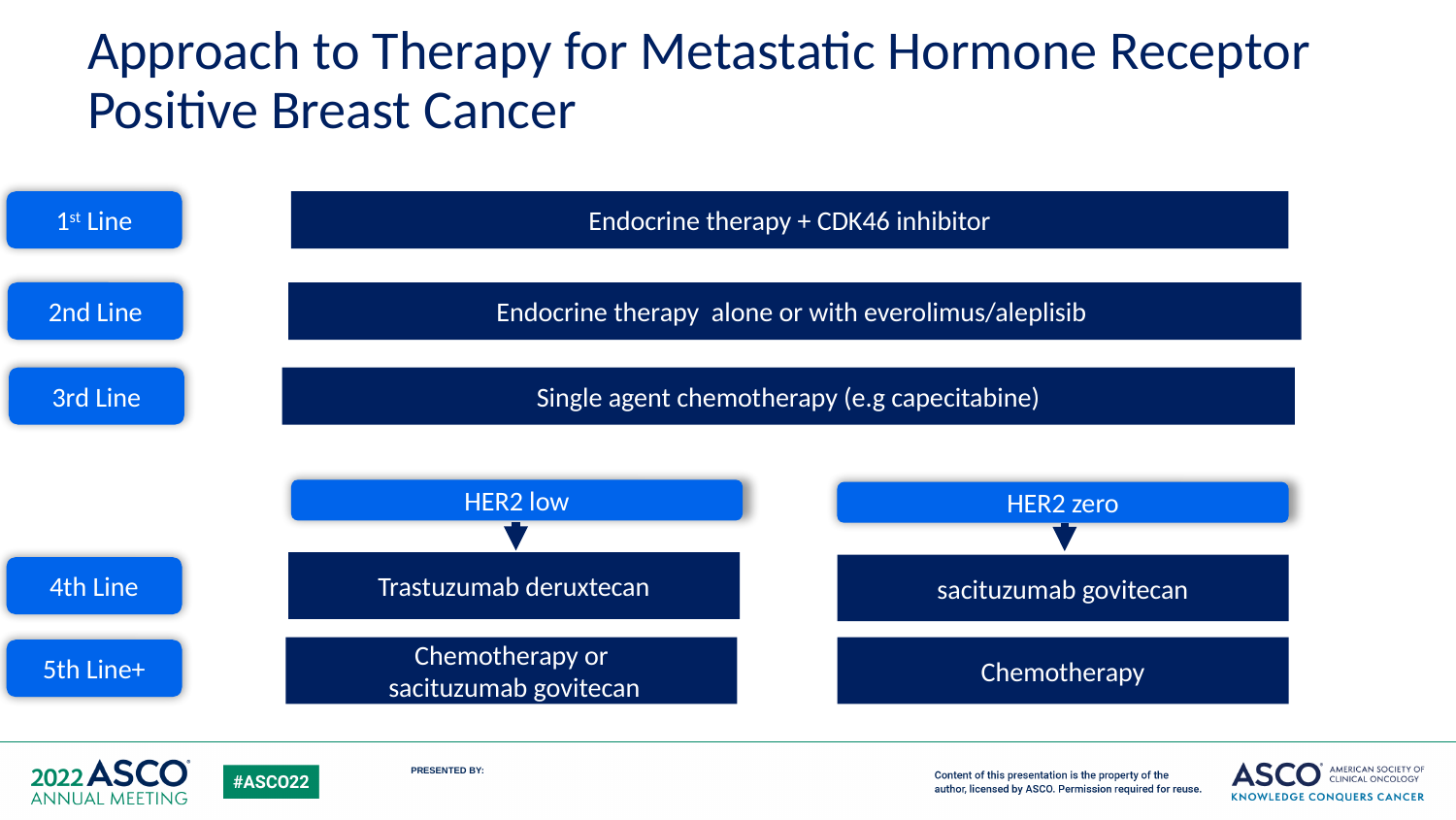

# Approach to Therapy for Metastatic Hormone Receptor Positive Breast Cancer
Current Approach for Metastatic HER2+ Breast Cancer
1st Line
Endocrine therapy + CDK46 inhibitor
Endocrine therapy  alone or with everolimus/aleplisib
2nd Line
Single agent chemotherapy (e.g capecitabine)
3rd Line
HER2 low
HER2 zero
Trastuzumab deruxtecan
sacituzumab govitecan
4th Line
 Chemotherapy or
 sacituzumab govitecan
 Chemotherapy
5th Line+